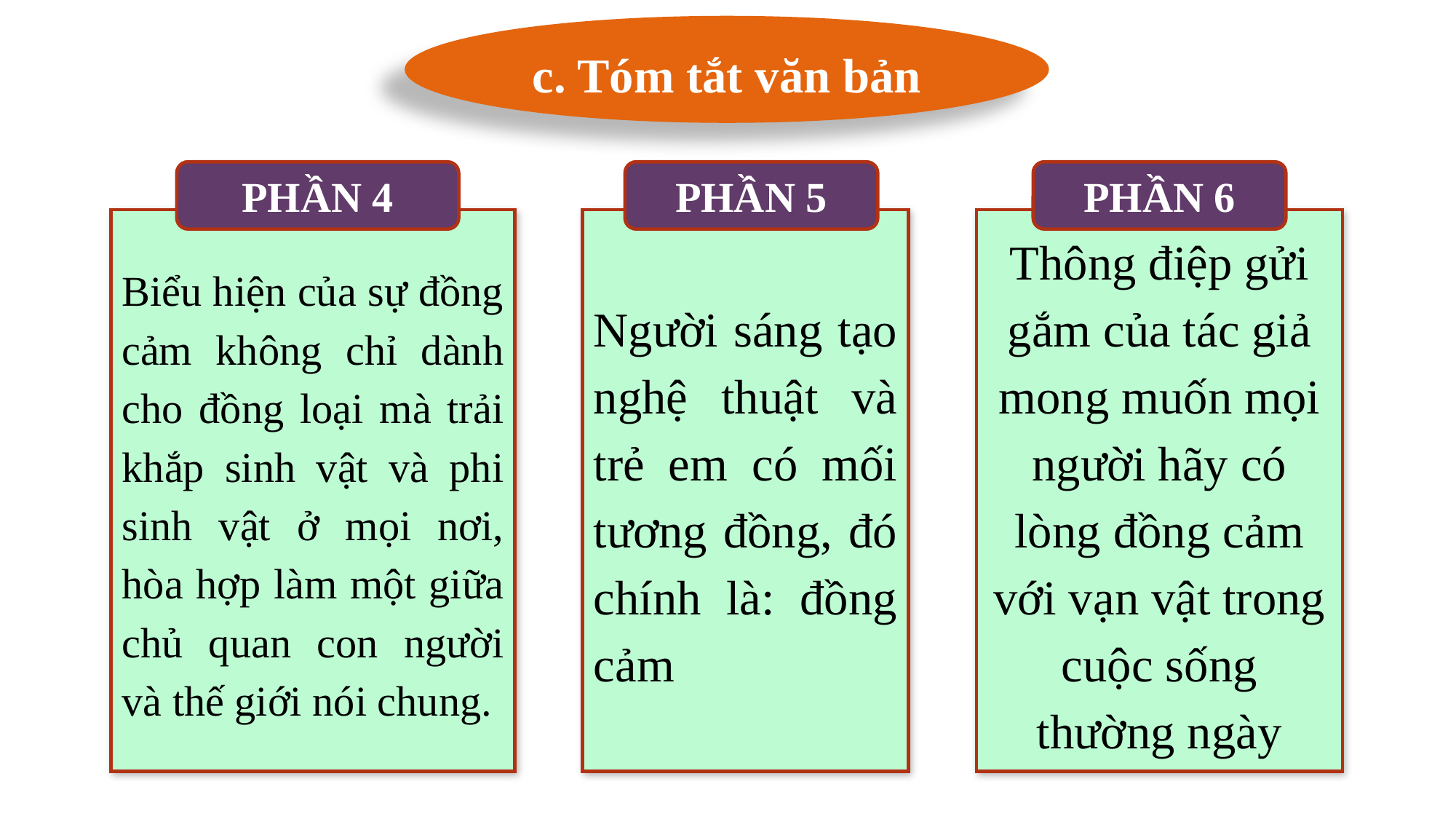

c. Tóm tắt văn bản
PHẦN 6
Thông điệp gửi gắm của tác giả mong muốn mọi người hãy có lòng đồng cảm với vạn vật trong cuộc sống thường ngày
PHẦN 4
Biểu hiện của sự đồng cảm không chỉ dành cho đồng loại mà trải khắp sinh vật và phi sinh vật ở mọi nơi, hòa hợp làm một giữa chủ quan con người và thế giới nói chung.
PHẦN 5
Người sáng tạo nghệ thuật và trẻ em có mối tương đồng, đó chính là: đồng cảm